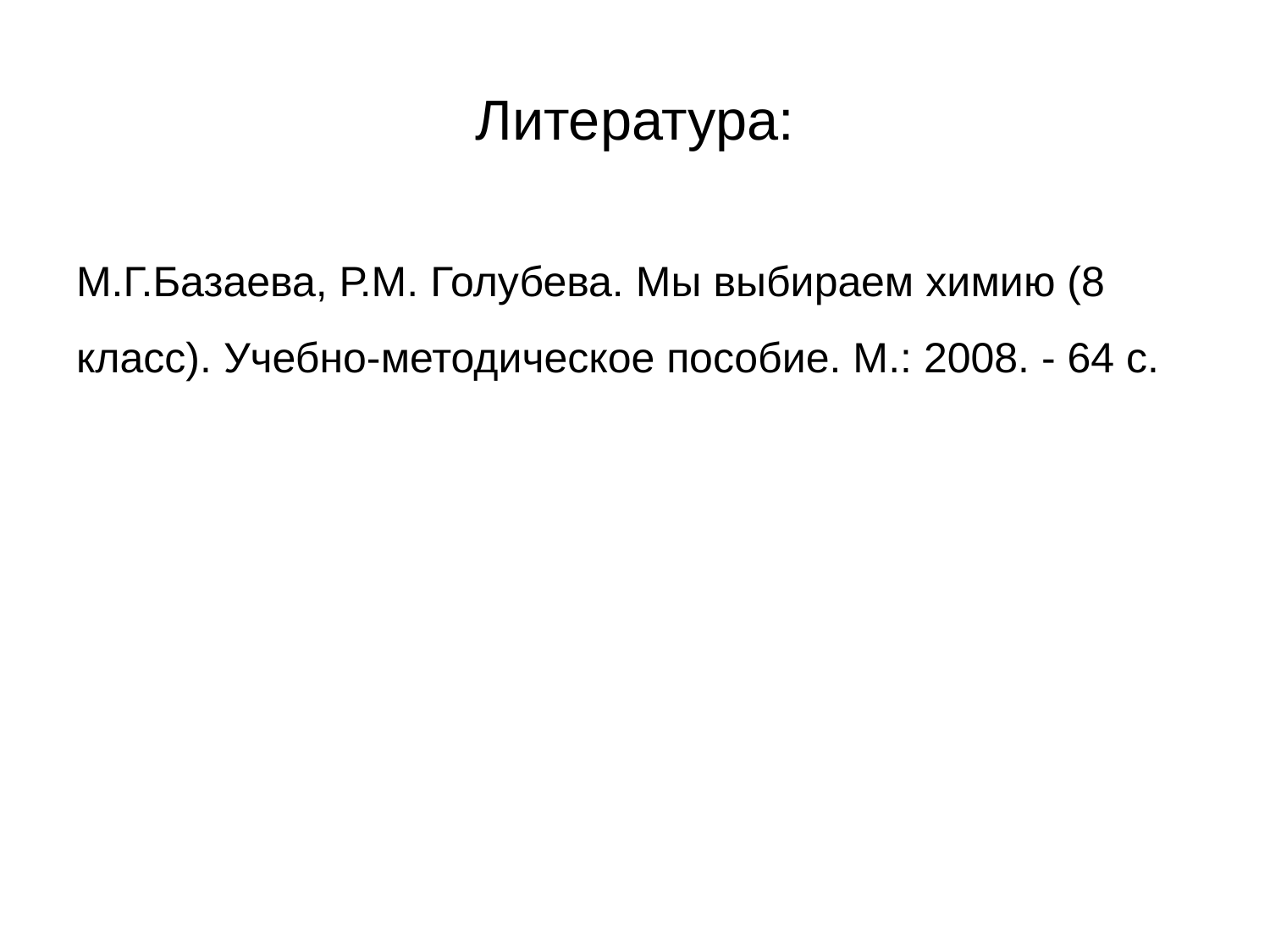

# Литература:
М.Г.Базаева, Р.М. Голубева. Мы выбираем химию (8 класс). Учебно-методическое пособие. М.: 2008. - 64 с.